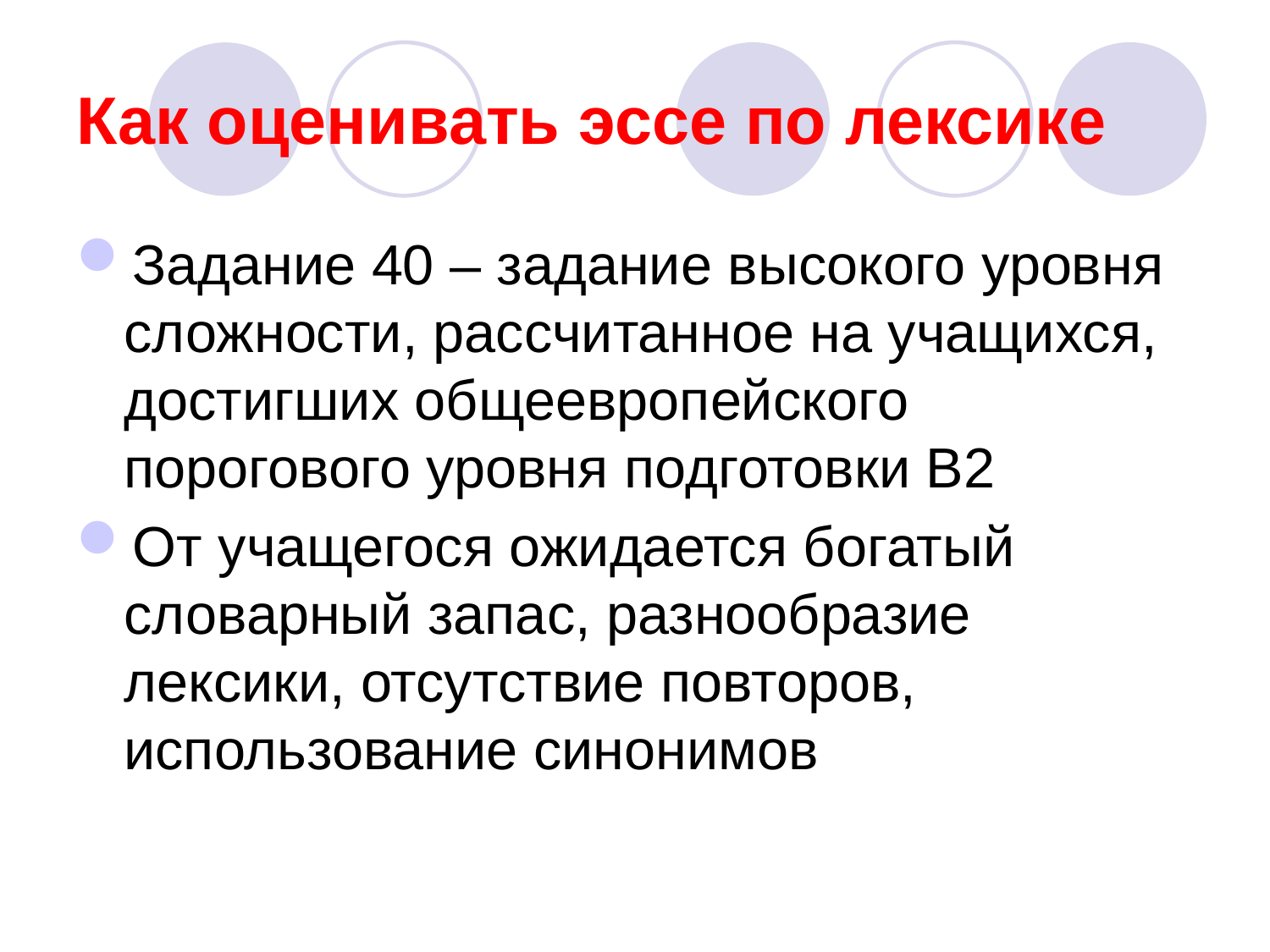

# Как оценивать эссе по лексике
Задание 40 – задание высокого уровня сложности, рассчитанное на учащихся, достигших общеевропейского порогового уровня подготовки В2
От учащегося ожидается богатый словарный запас, разнообразие лексики, отсутствие повторов, использование синонимов